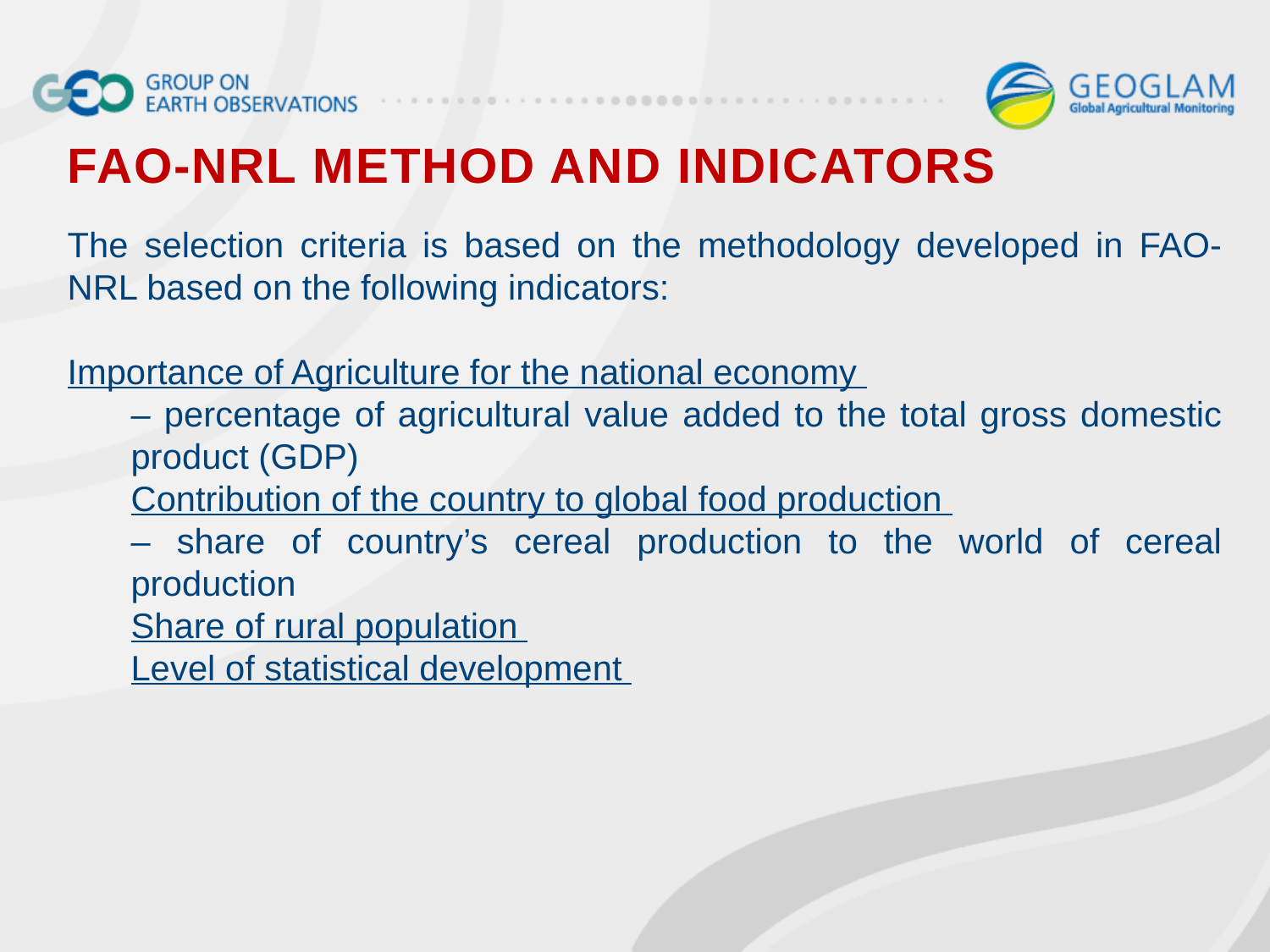

# FAO-NRL Method and indicators
The selection criteria is based on the methodology developed in FAO-NRL based on the following indicators:

Importance of Agriculture for the national economy
– percentage of agricultural value added to the total gross domestic product (GDP)
Contribution of the country to global food production
– share of country’s cereal production to the world of cereal production
Share of rural population
Level of statistical development